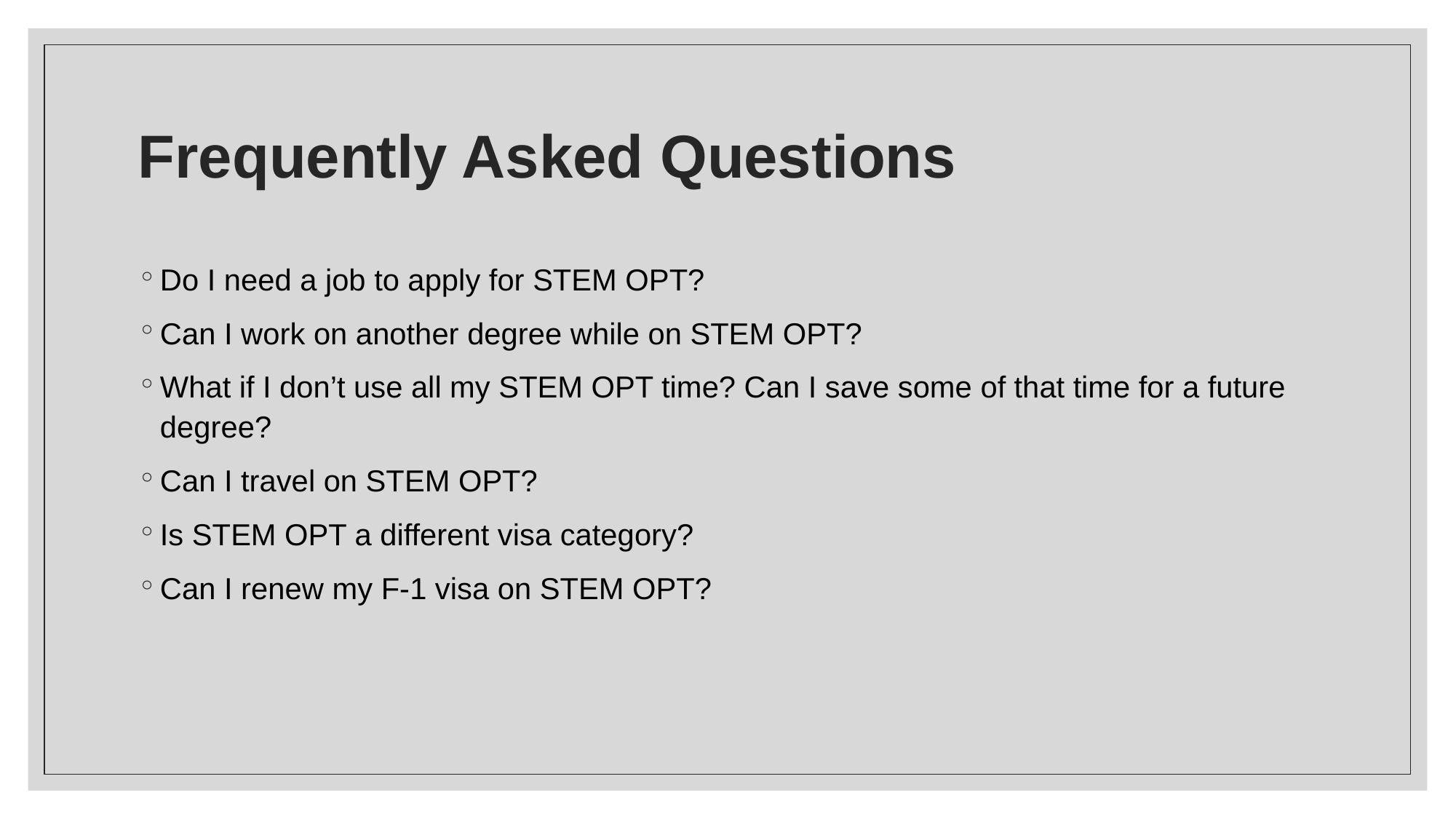

# Frequently Asked Questions
Do I need a job to apply for STEM OPT?
Can I work on another degree while on STEM OPT?
What if I don’t use all my STEM OPT time? Can I save some of that time for a future degree?
Can I travel on STEM OPT?
Is STEM OPT a different visa category?
Can I renew my F-1 visa on STEM OPT?